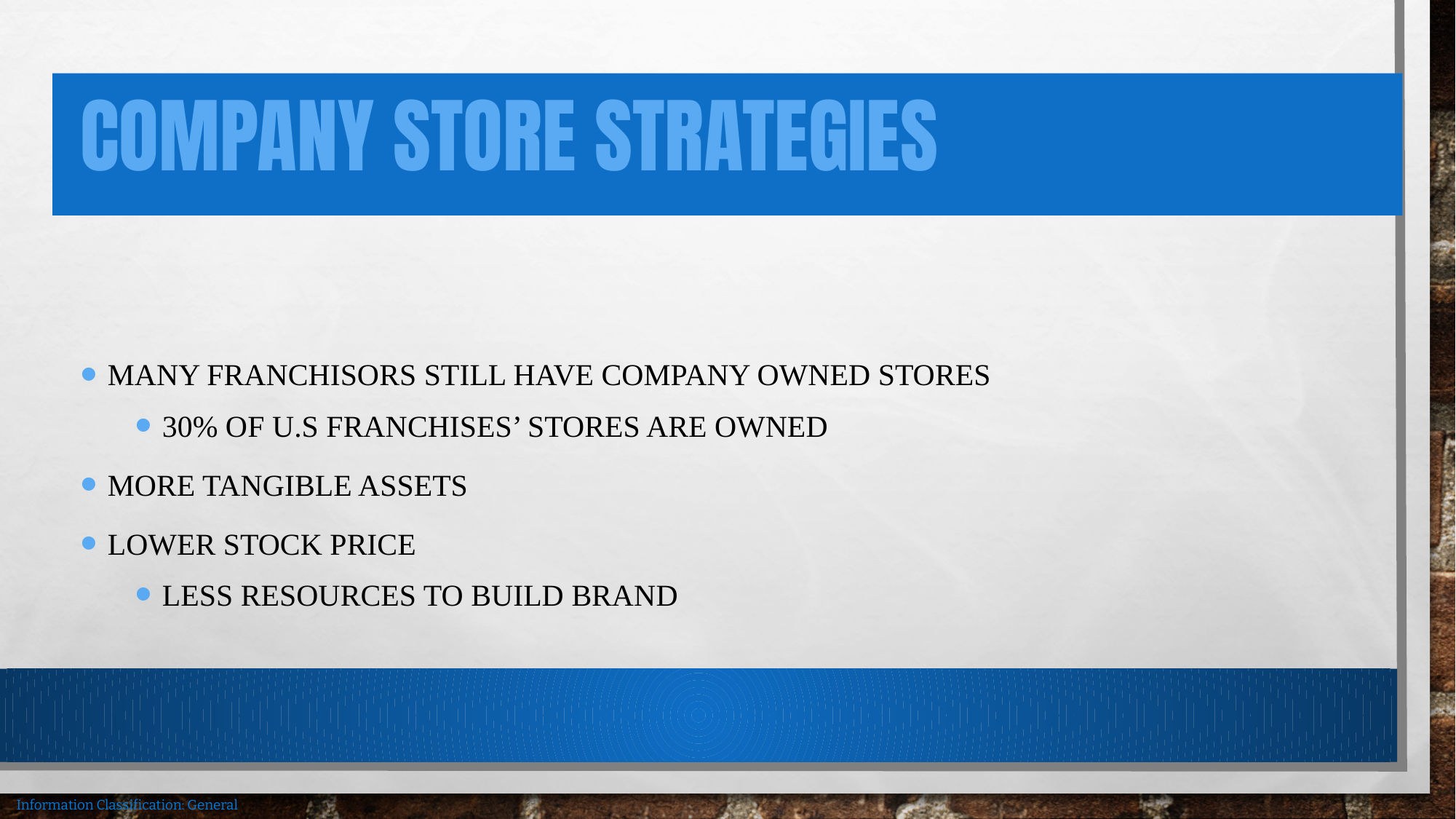

# Company Store Strategies
Many franchisors still have company owned stores
30% of U.S franchises’ stores are owned
More tangible assets
Lower stock price
Less resources to build brand